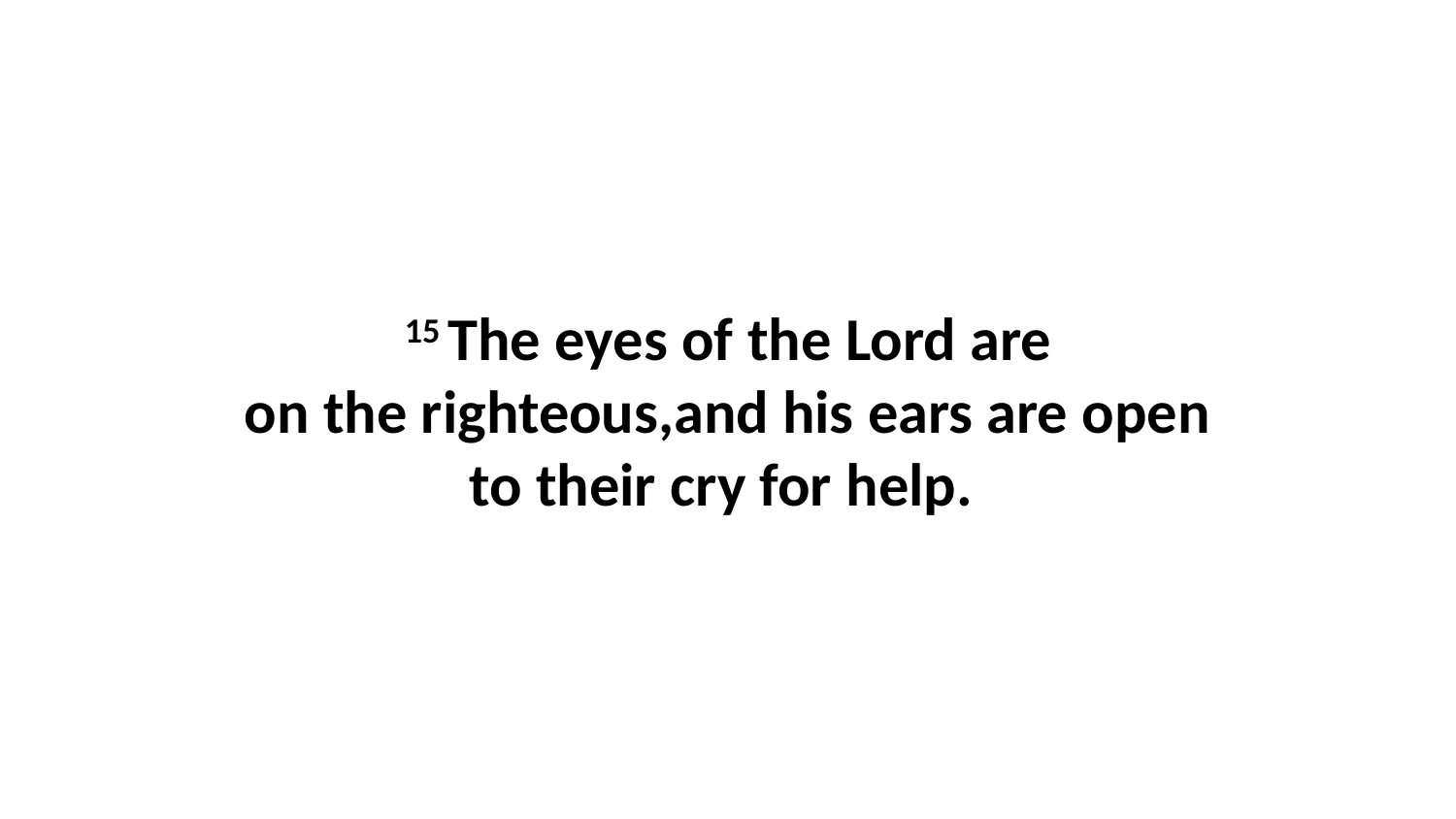

15 The eyes of the Lord are on the righteous,and his ears are open to their cry for help.